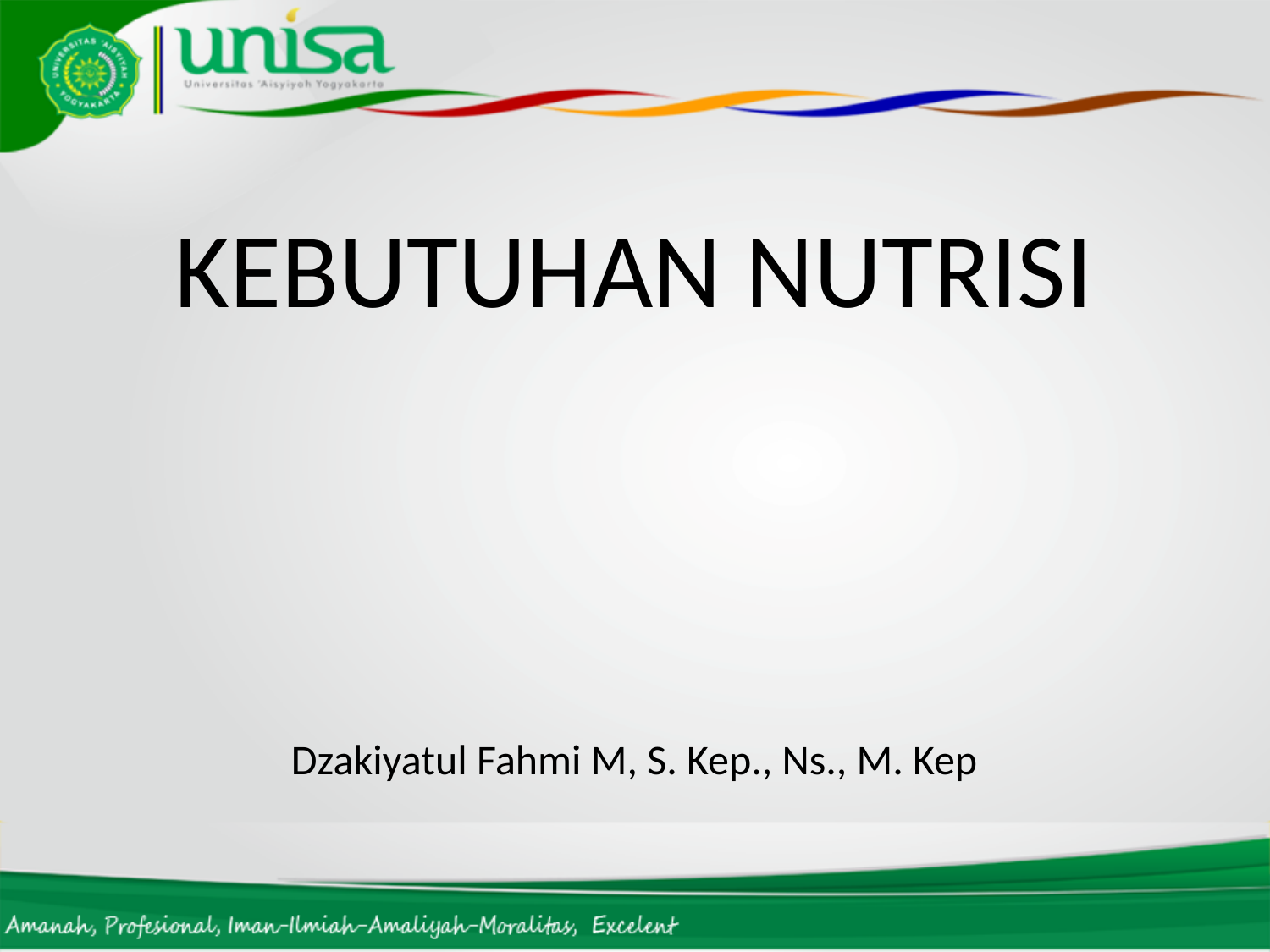

# KEBUTUHAN NUTRISI
Dzakiyatul Fahmi M, S. Kep., Ns., M. Kep